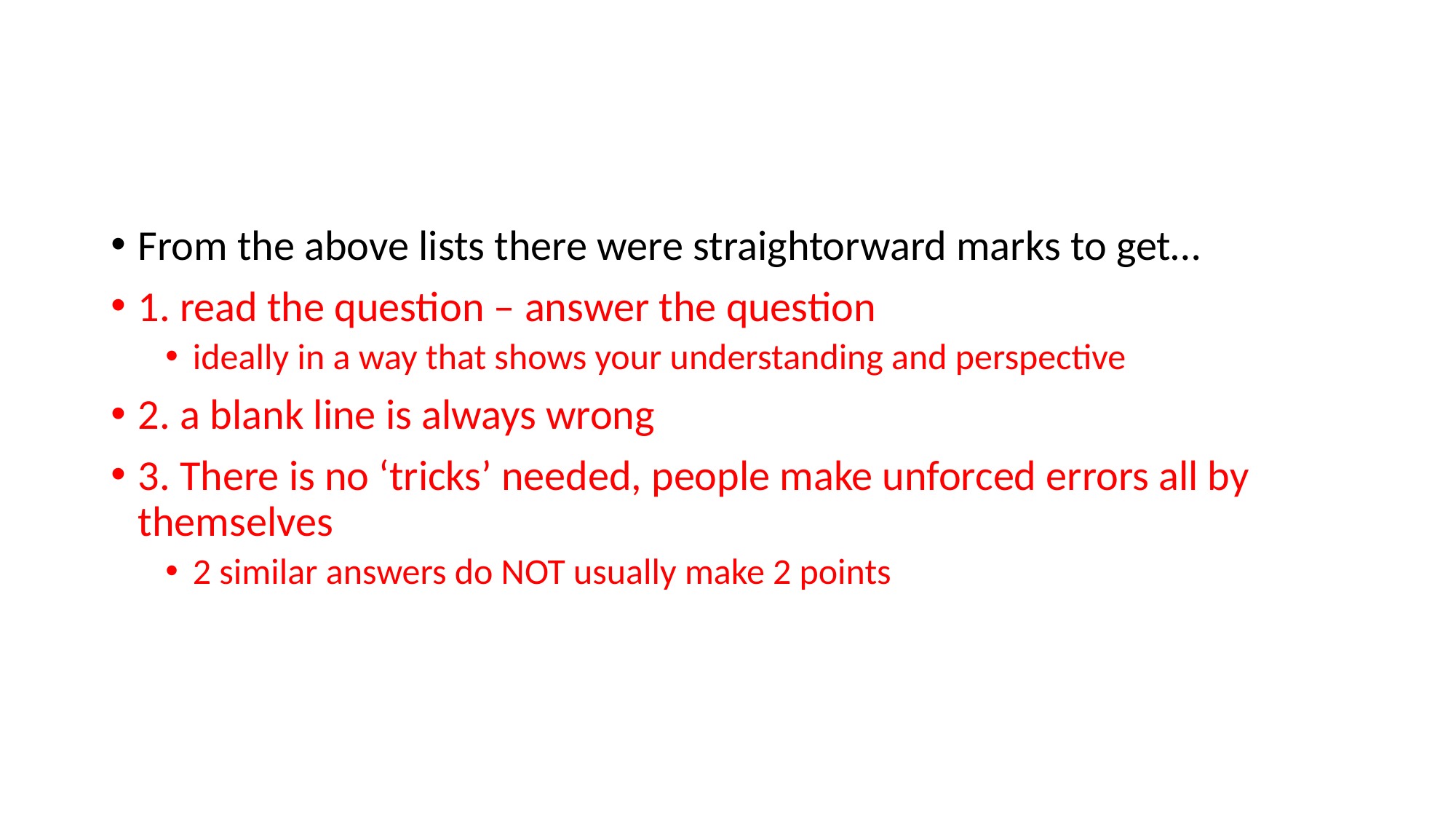

#
From the above lists there were straightorward marks to get…
1. read the question – answer the question
ideally in a way that shows your understanding and perspective
2. a blank line is always wrong
3. There is no ‘tricks’ needed, people make unforced errors all by themselves
2 similar answers do NOT usually make 2 points